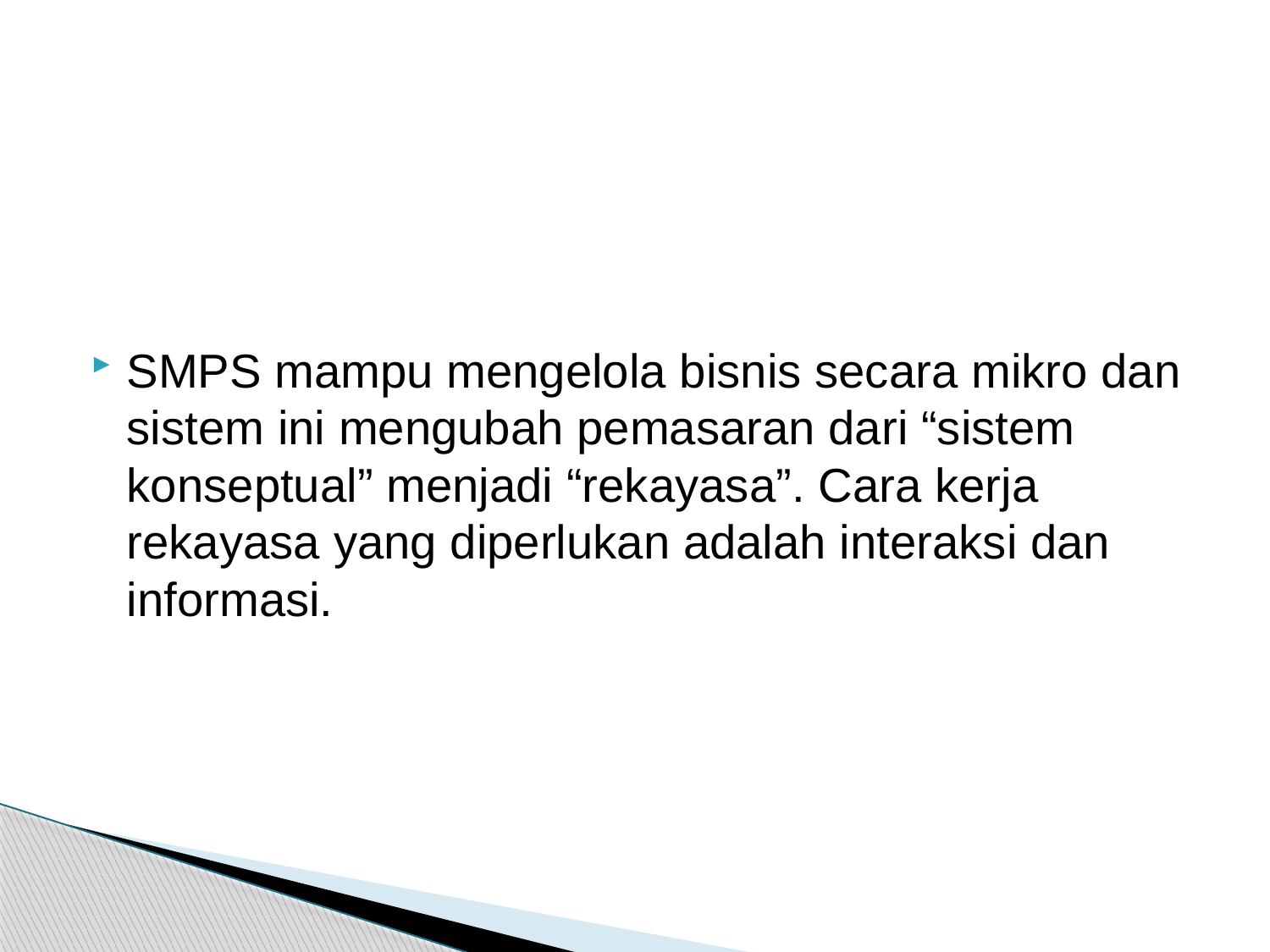

#

SMPS mampu mengelola bisnis secara mikro dan sistem ini mengubah pemasaran dari “sistem konseptual” menjadi “rekayasa”. Cara kerja rekayasa yang diperlukan adalah interaksi dan informasi.